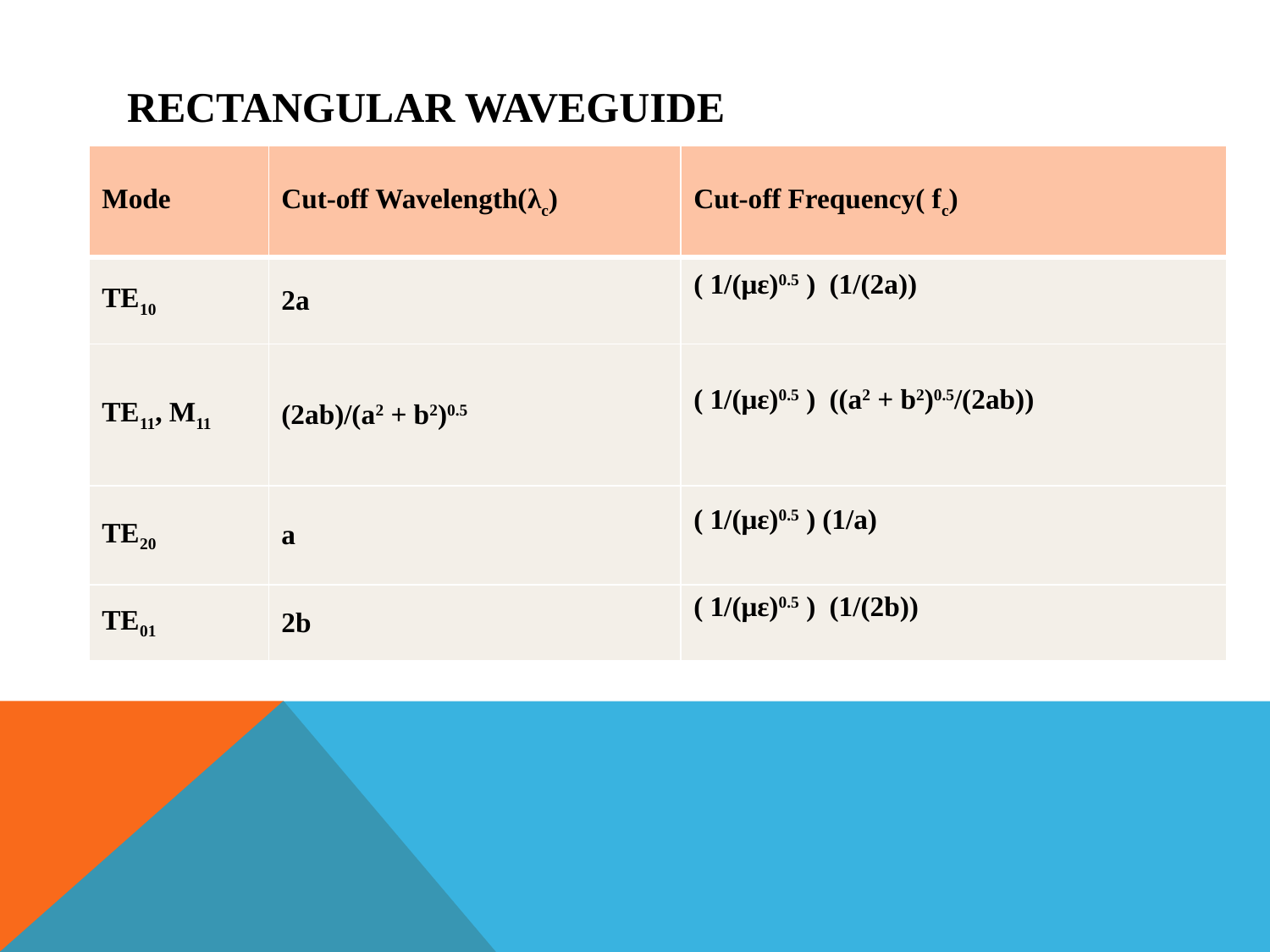

# Rectangular waveguide
| Mode | Cut-off Wavelength(λc) | Cut-off Frequency( fc) |
| --- | --- | --- |
| TE10 | 2a | ( 1/(με)0.5 ) (1/(2a)) |
| TE11, M11 | (2ab)/(a2 + b2)0.5 | ( 1/(με)0.5 ) ((a2 + b2)0.5/(2ab)) |
| TE20 | a | ( 1/(με)0.5 ) (1/a) |
| TE01 | 2b | ( 1/(με)0.5 ) (1/(2b)) |